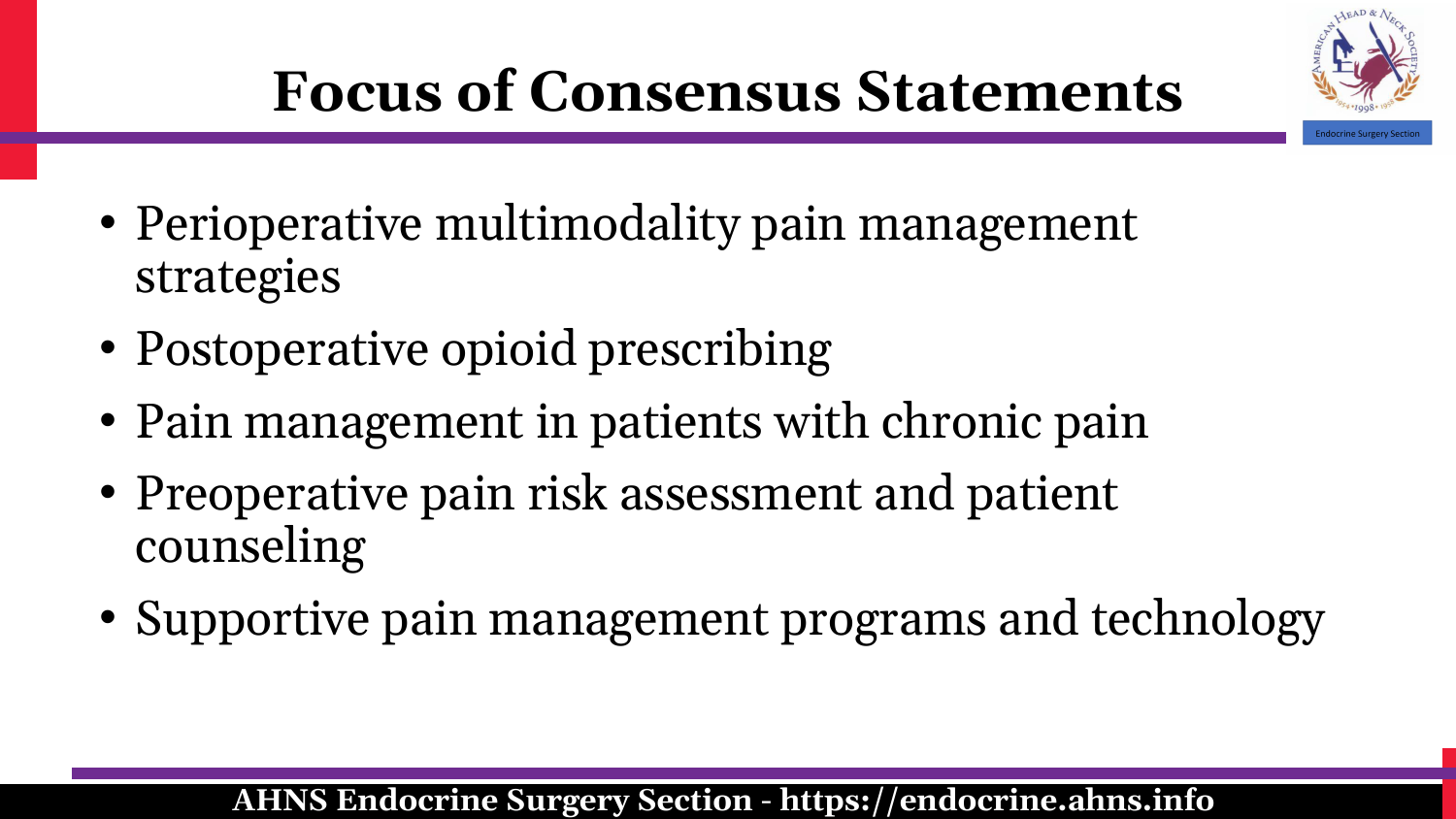

Focus of Consensus Statements
Perioperative multimodality pain management strategies
Postoperative opioid prescribing
Pain management in patients with chronic pain
Preoperative pain risk assessment and patient counseling
Supportive pain management programs and technology